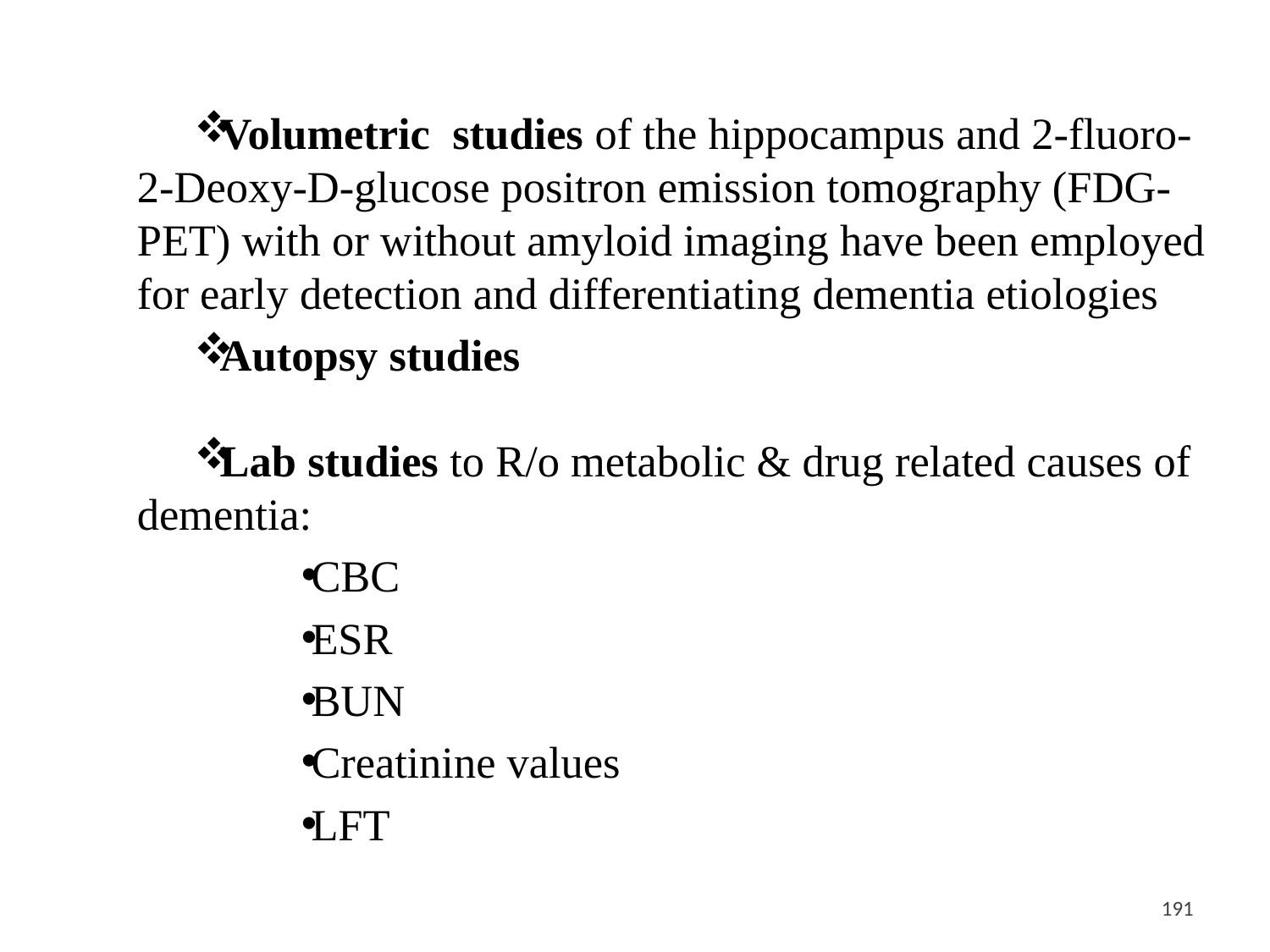

Volumetric  studies of the hippocampus and 2-fluoro-2-Deoxy-D-glucose positron emission tomography (FDG-PET) with or without amyloid imaging have been employed for early detection and differentiating dementia etiologies
Autopsy studies

Lab studies to R/o metabolic & drug related causes of dementia:
CBC
ESR
BUN
Creatinine values
LFT

191